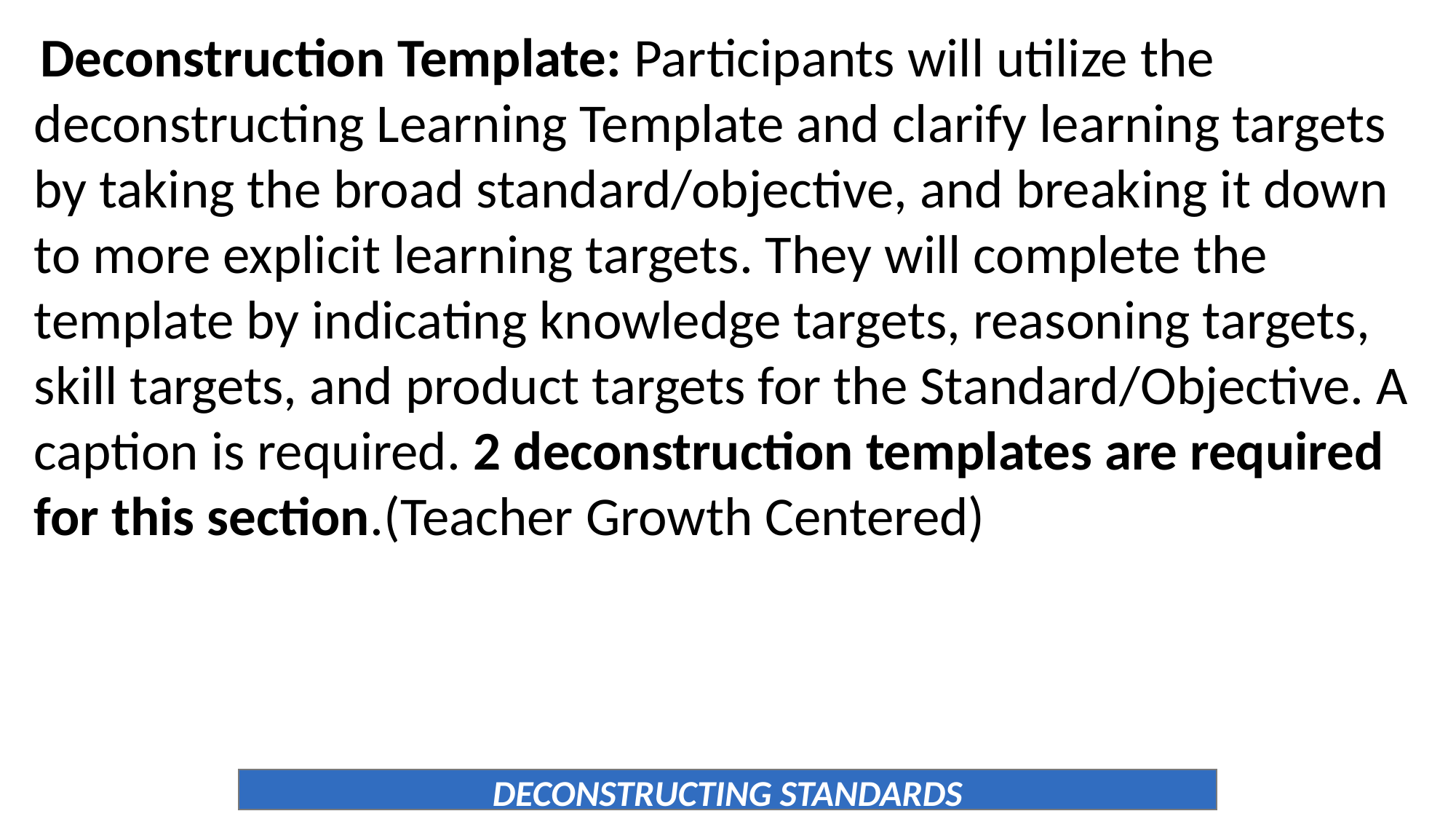

Deconstruction Template: Participants will utilize the deconstructing Learning Template and clarify learning targets by taking the broad standard/objective, and breaking it down to more explicit learning targets. They will complete the template by indicating knowledge targets, reasoning targets, skill targets, and product targets for the Standard/Objective. A caption is required. 2 deconstruction templates are required for this section.(Teacher Growth Centered)

DECONSTRUCTING STANDARDS